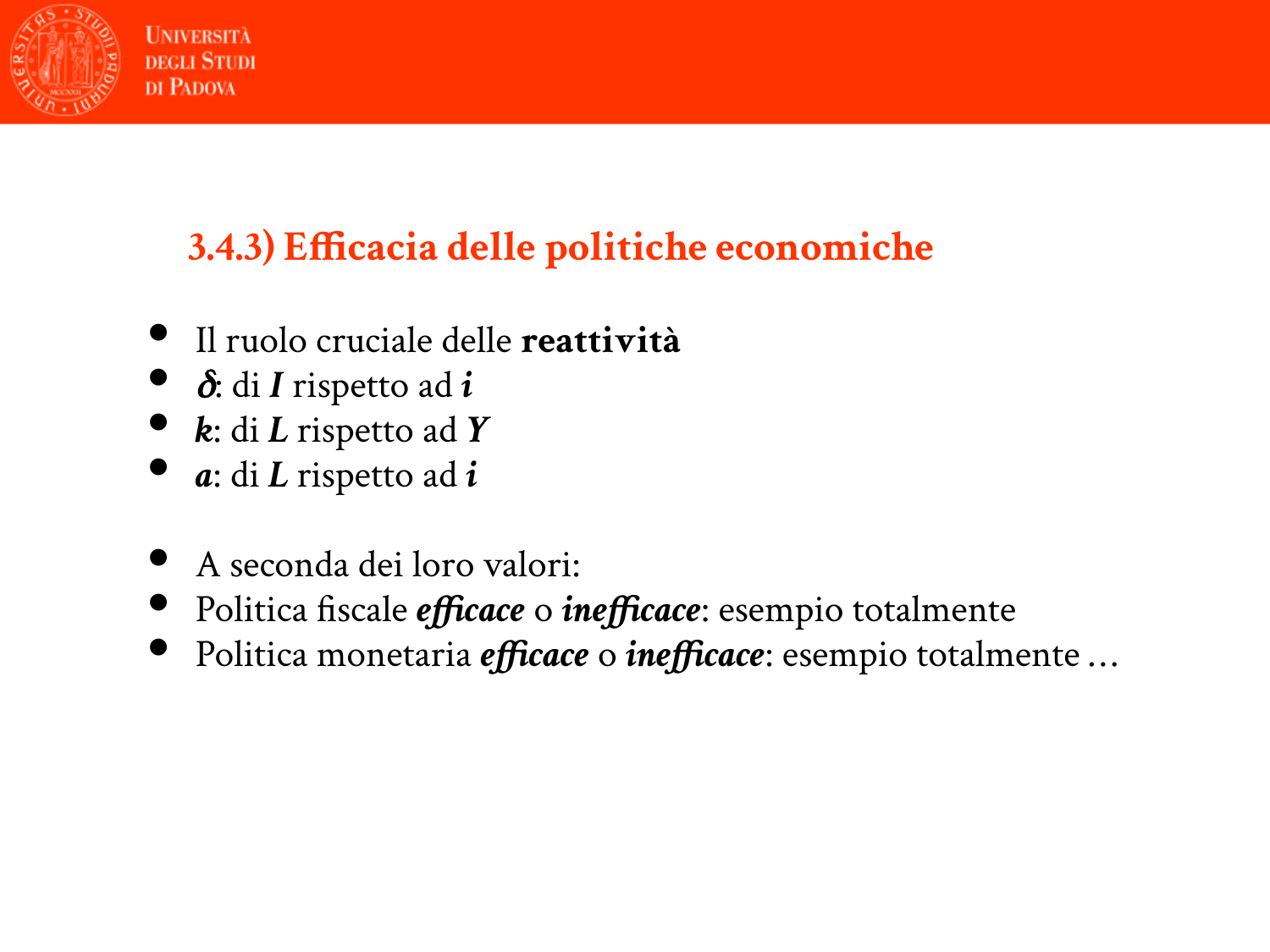

# 3.4.3) Efficacia delle politiche economiche
Il ruolo cruciale delle reattività
δ: di I rispetto ad i
k: di L rispetto ad Y
a: di L rispetto ad i

A seconda dei loro valori:
Politica fiscale efficace o inefficace: esempio totalmente
Politica monetaria efficace o inefficace: esempio totalmente …
23